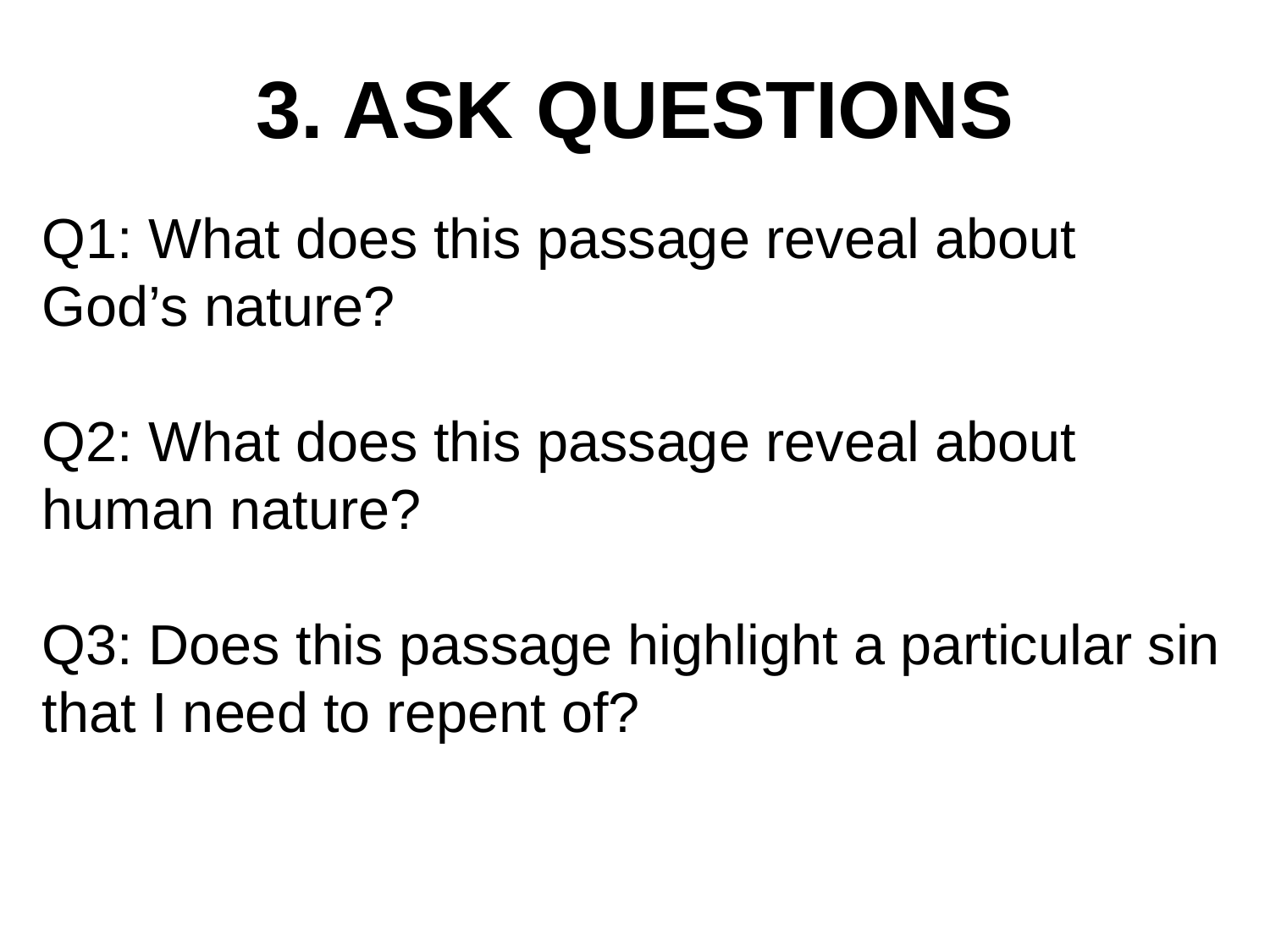

3. ASK QUESTIONS
Q1: What does this passage reveal about God’s nature?

Q2: What does this passage reveal about human nature?

Q3: Does this passage highlight a particular sin that I need to repent of?